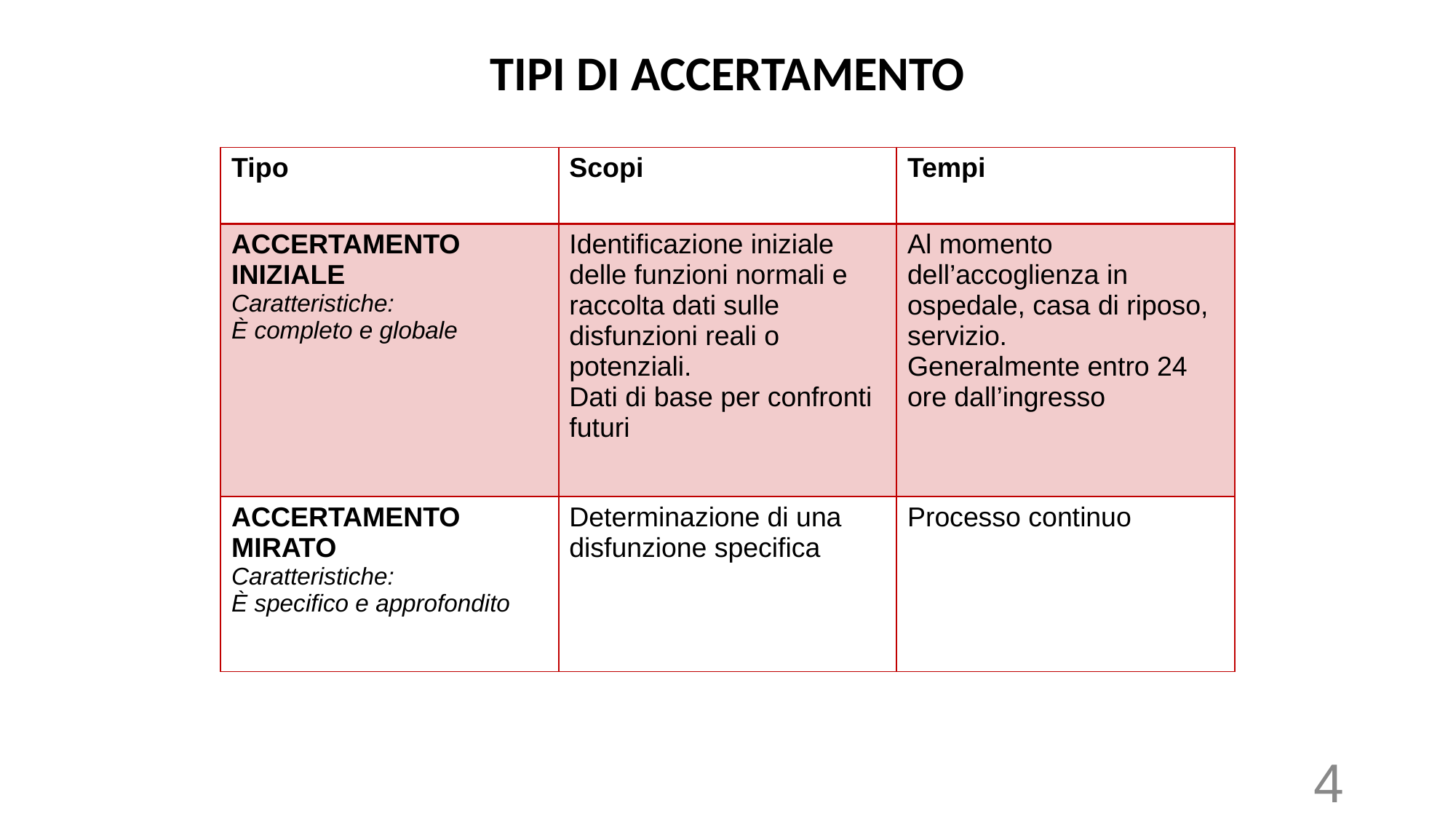

# TIPI DI ACCERTAMENTO
| Tipo | Scopi | Tempi |
| --- | --- | --- |
| ACCERTAMENTO INIZIALE Caratteristiche: È completo e globale | Identificazione iniziale delle funzioni normali e raccolta dati sulle disfunzioni reali o potenziali. Dati di base per confronti futuri | Al momento dell’accoglienza in ospedale, casa di riposo, servizio. Generalmente entro 24 ore dall’ingresso |
| ACCERTAMENTO MIRATO Caratteristiche: È specifico e approfondito | Determinazione di una disfunzione specifica | Processo continuo |
4